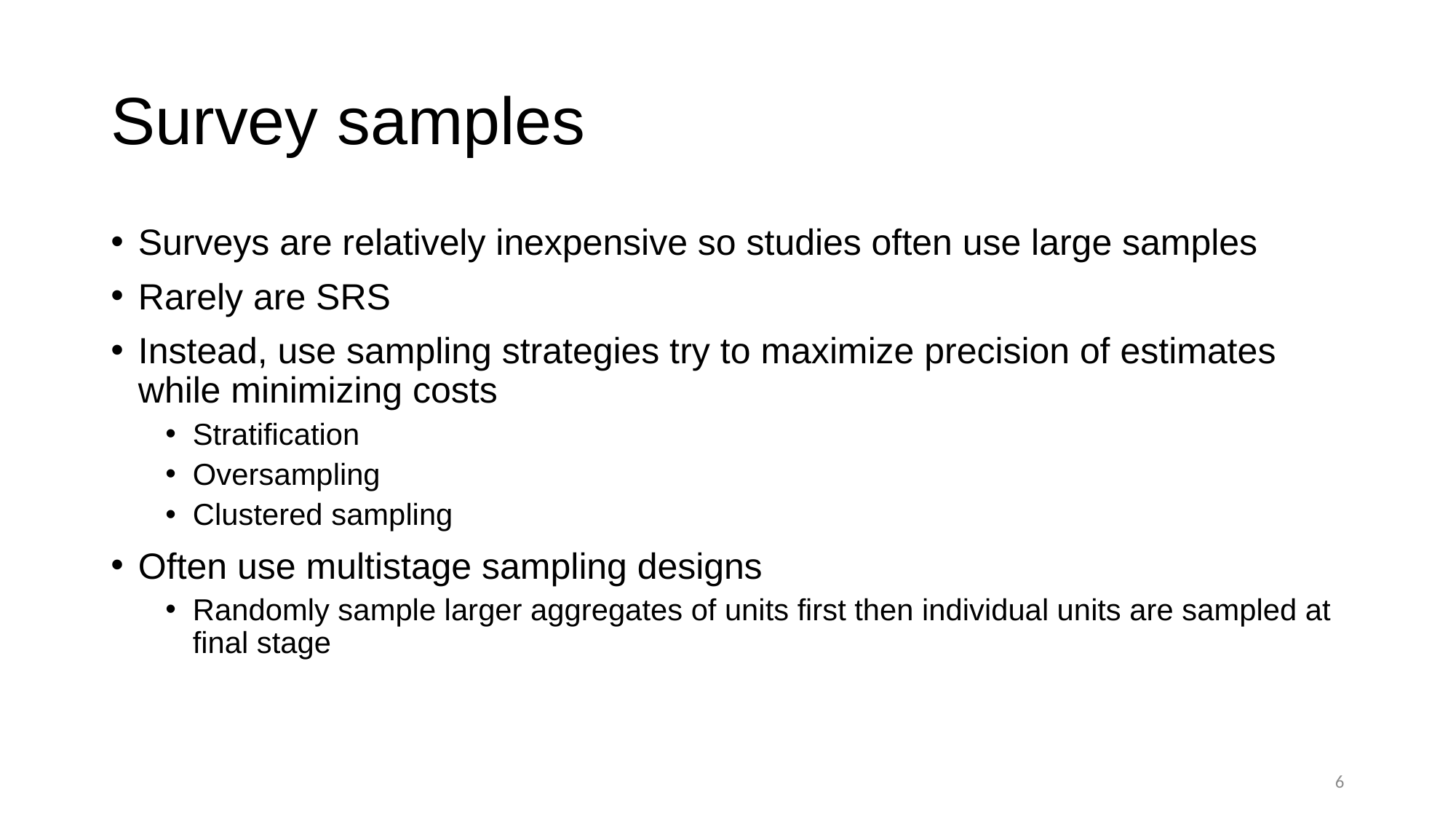

# Survey samples
Surveys are relatively inexpensive so studies often use large samples
Rarely are SRS
Instead, use sampling strategies try to maximize precision of estimates while minimizing costs
Stratification
Oversampling
Clustered sampling
Often use multistage sampling designs
Randomly sample larger aggregates of units first then individual units are sampled at final stage

6